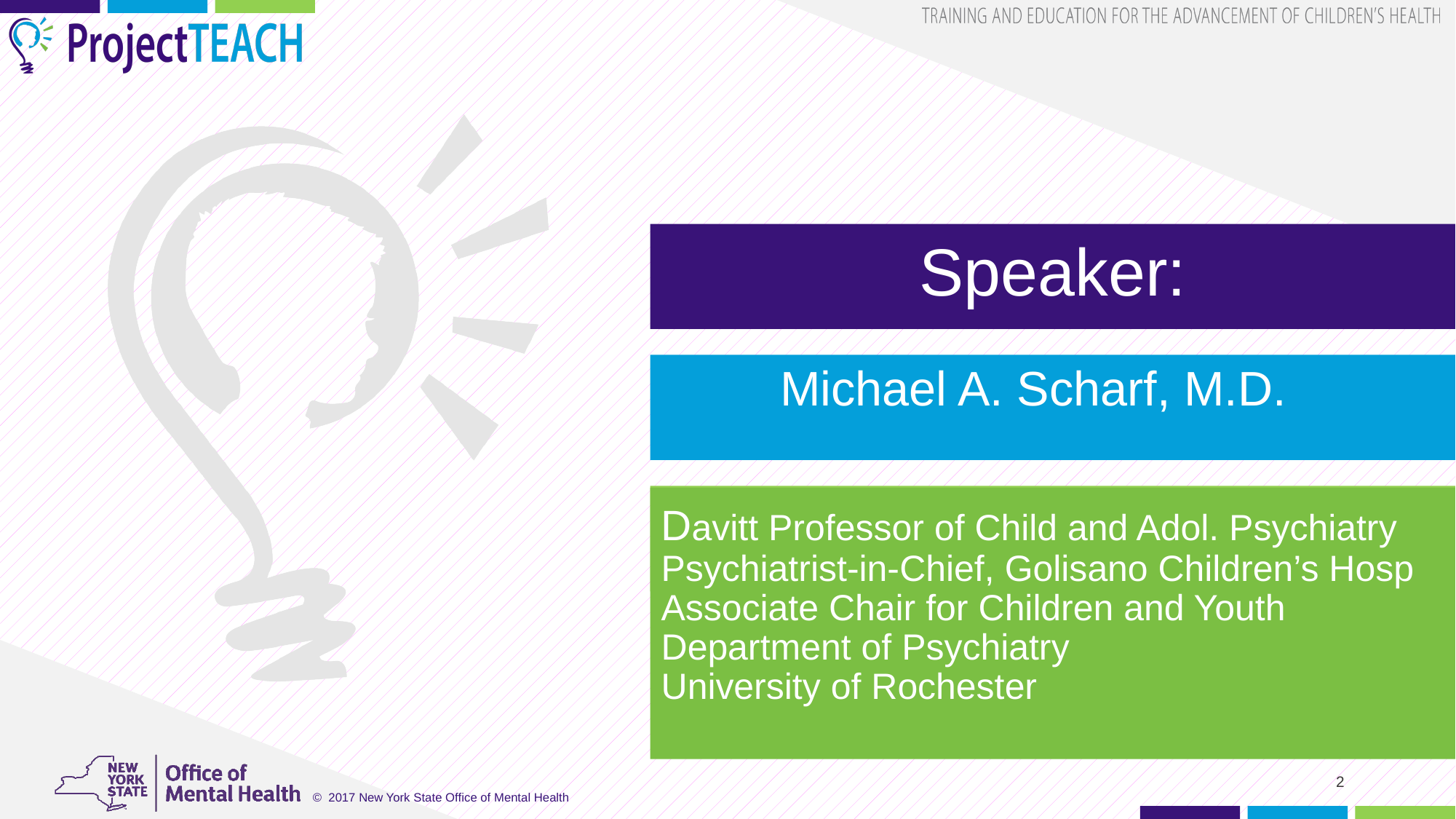

# Speaker:
Michael A. Scharf, M.D.

Davitt Professor of Child and Adol. Psychiatry
Psychiatrist-in-Chief, Golisano Children’s Hosp
Associate Chair for Children and Youth
Department of Psychiatry
University of Rochester
2